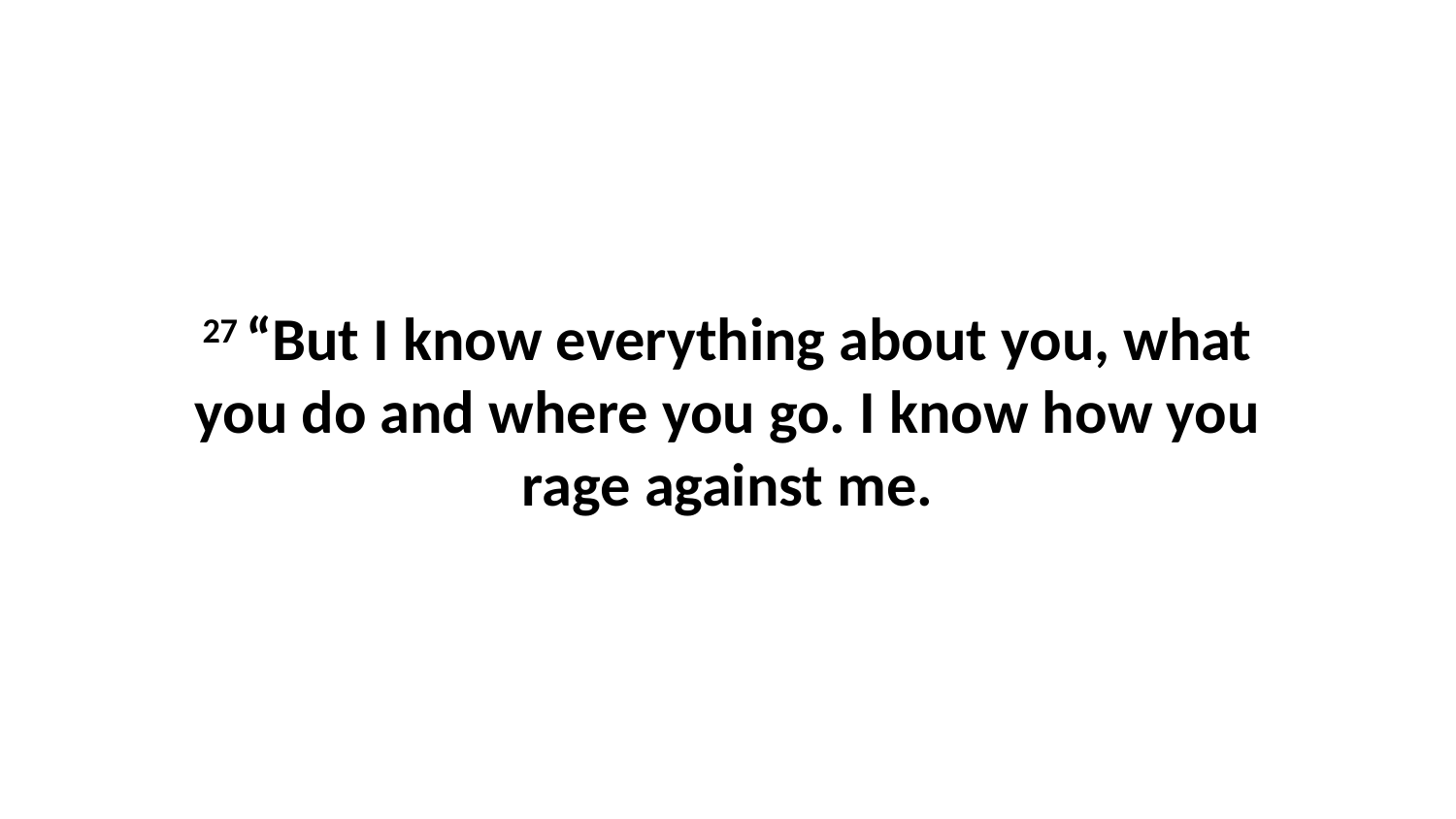

27 “But I know everything about you, what you do and where you go. I know how you rage against me.